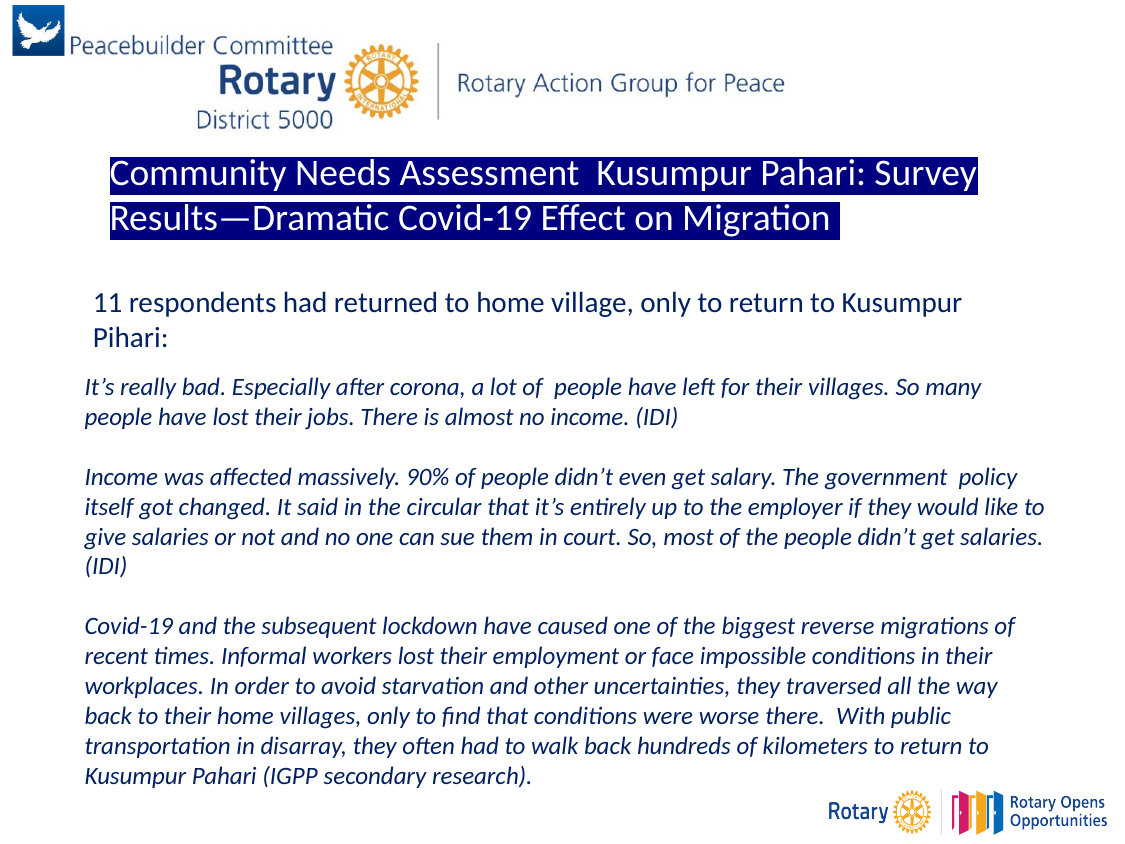

Community Needs Assessment  Kusumpur Pahari: Survey Results—Dramatic Covid-19 Effect on Migration
11 respondents had returned to home village, only to return to Kusumpur  Pihari:

### Chart

| Category |
|---|
It’s really bad. Especially after corona, a lot of  people have left for their villages. So many people have lost their jobs. There is almost no income. (IDI)

Income was affected massively. 90% of people didn’t even get salary. The government  policy itself got changed. It said in the circular that it’s entirely up to the employer if they would like to give salaries or not and no one can sue them in court. So, most of the people didn’t get salaries. (IDI)

Covid-19 and the subsequent lockdown have caused one of the biggest reverse migrations of recent times. Informal workers lost their employment or face impossible conditions in their workplaces. In order to avoid starvation and other uncertainties, they traversed all the way back to their home villages, only to find that conditions were worse there.  With public transportation in disarray, they often had to walk back hundreds of kilometers to return to Kusumpur Pahari (IGPP secondary research).